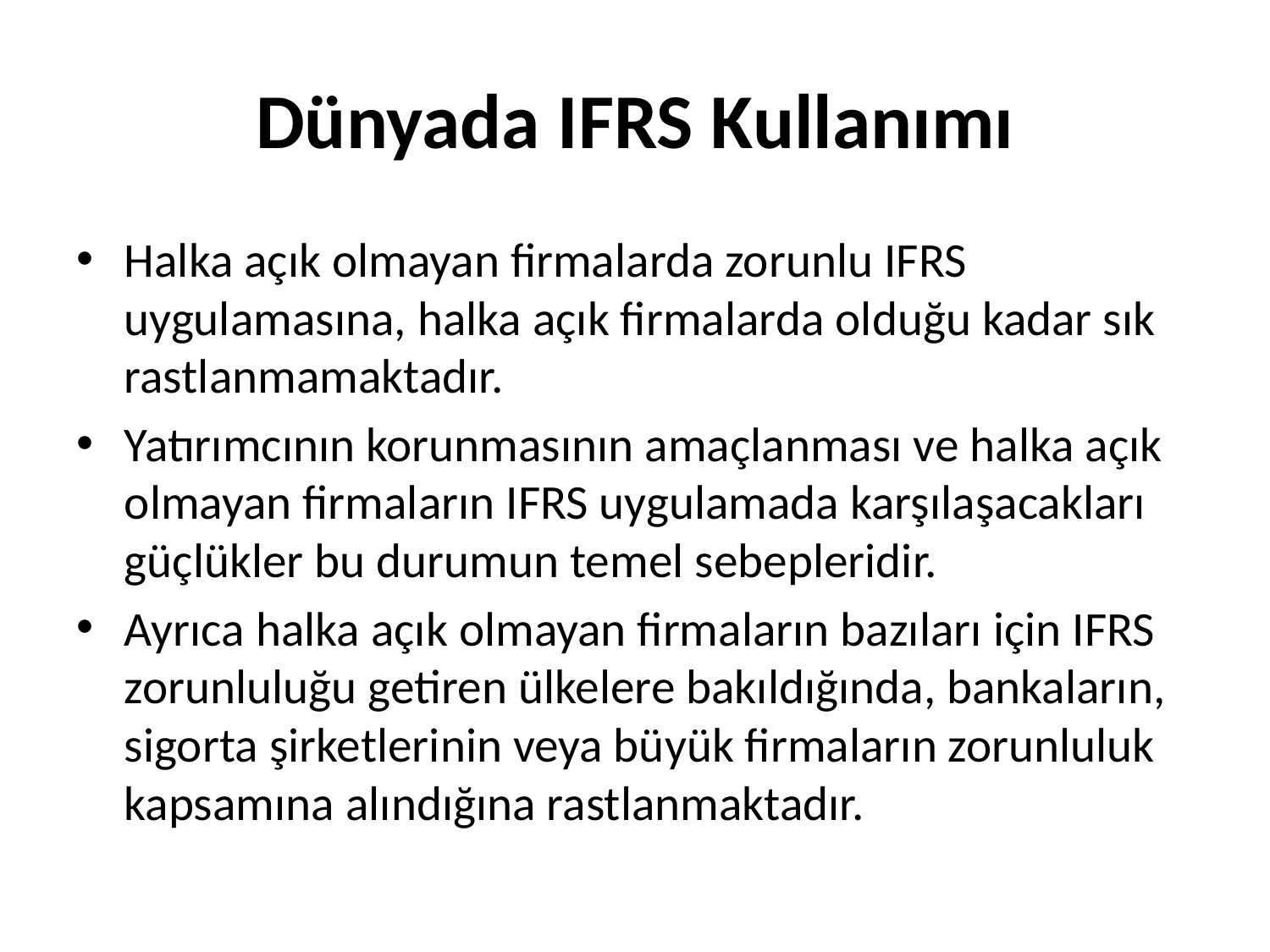

# Dünyada IFRS Kullanımı
Halka açık olmayan firmalarda zorunlu IFRS uygulamasına, halka açık firmalarda olduğu kadar sık rastlanmamaktadır.
Yatırımcının korunmasının amaçlanması ve halka açık olmayan firmaların IFRS uygulamada karşılaşacakları güçlükler bu durumun temel sebepleridir.
Ayrıca halka açık olmayan firmaların bazıları için IFRS zorunluluğu getiren ülkelere bakıldığında, bankaların, sigorta şirketlerinin veya büyük firmaların zorunluluk kapsamına alındığına rastlanmaktadır.